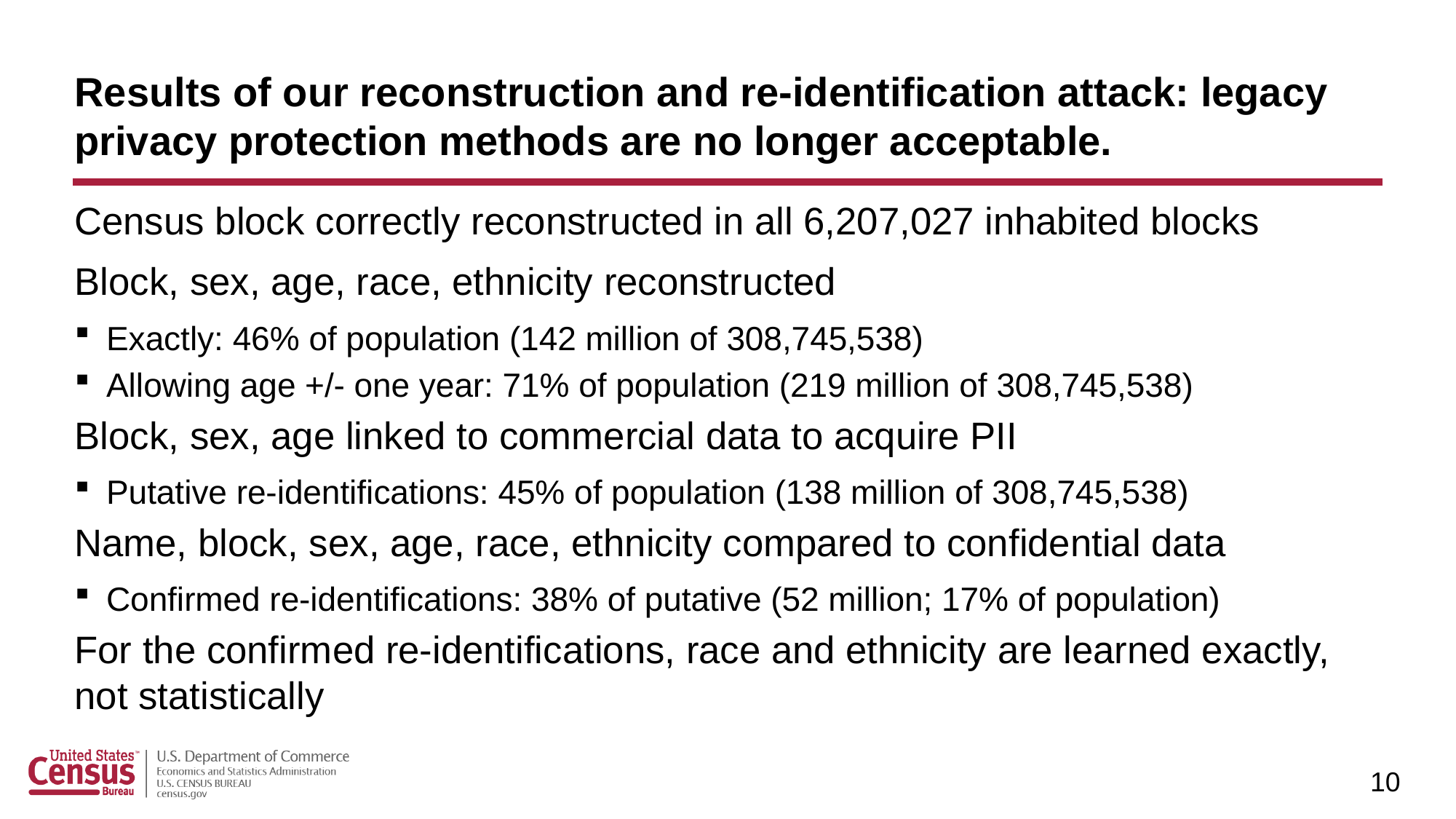

# Results of our reconstruction and re-identification attack: legacy privacy protection methods are no longer acceptable.
Census block correctly reconstructed in all 6,207,027 inhabited blocks
Block, sex, age, race, ethnicity reconstructed
Exactly: 46% of population (142 million of 308,745,538)
Allowing age +/- one year: 71% of population (219 million of 308,745,538)
Block, sex, age linked to commercial data to acquire PII
Putative re-identifications: 45% of population (138 million of 308,745,538)
Name, block, sex, age, race, ethnicity compared to confidential data
Confirmed re-identifications: 38% of putative (52 million; 17% of population)
For the confirmed re-identifications, race and ethnicity are learned exactly, not statistically
10